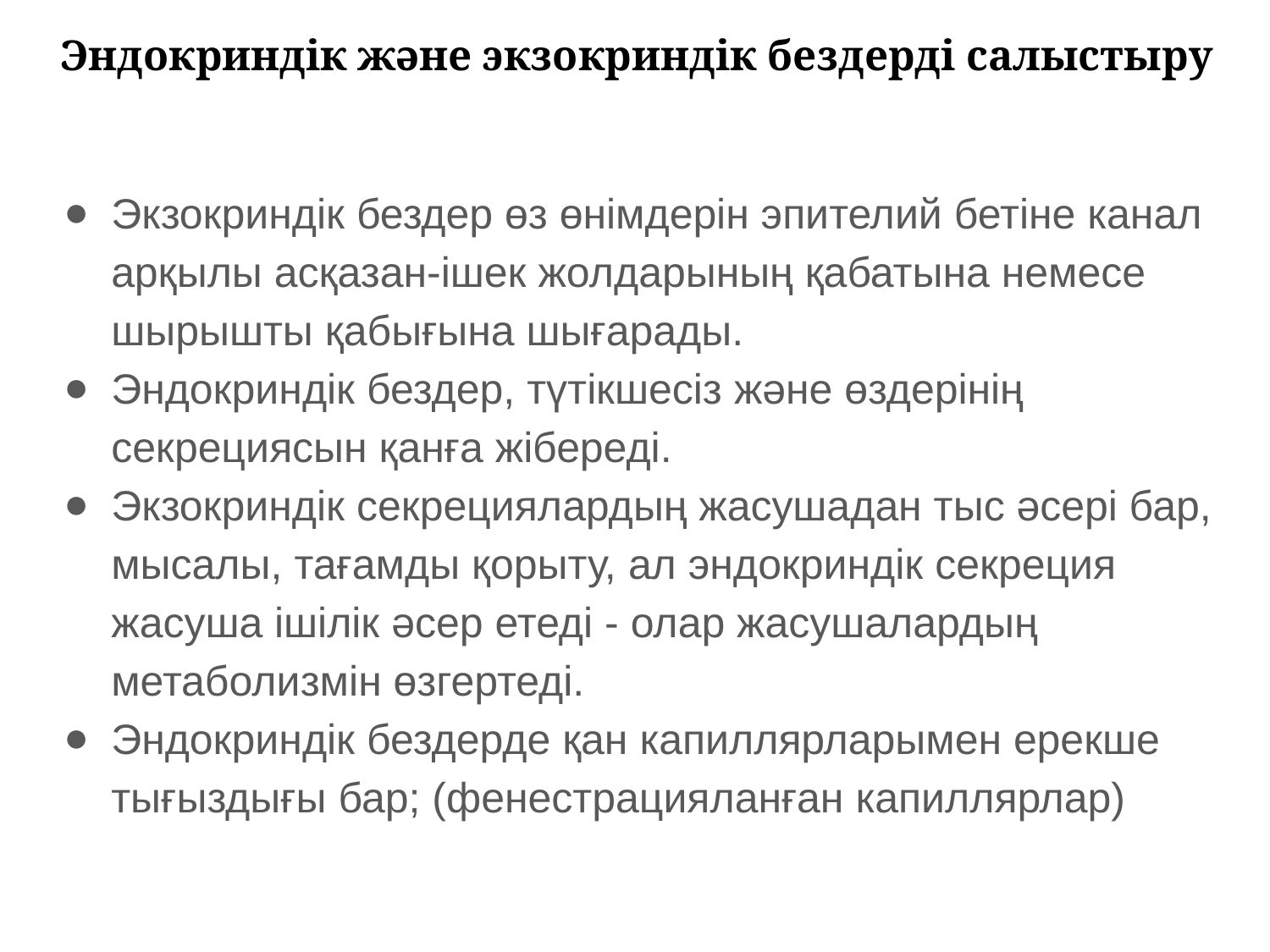

# Эндокриндік және экзокриндік бездерді салыстыру
Экзокриндік бездер өз өнімдерін эпителий бетіне канал арқылы асқазан-ішек жолдарының қабатына немесе шырышты қабығына шығарады.
Эндокриндік бездер, түтікшесіз және өздерінің секрециясын қанға жібереді.
Экзокриндік секрециялардың жасушадан тыс әсері бар, мысалы, тағамды қорыту, ал эндокриндік секреция жасуша ішілік әсер етеді - олар жасушалардың метаболизмін өзгертеді.
Эндокриндік бездерде қан капиллярларымен ерекше тығыздығы бар; (фенестрацияланған капиллярлар)